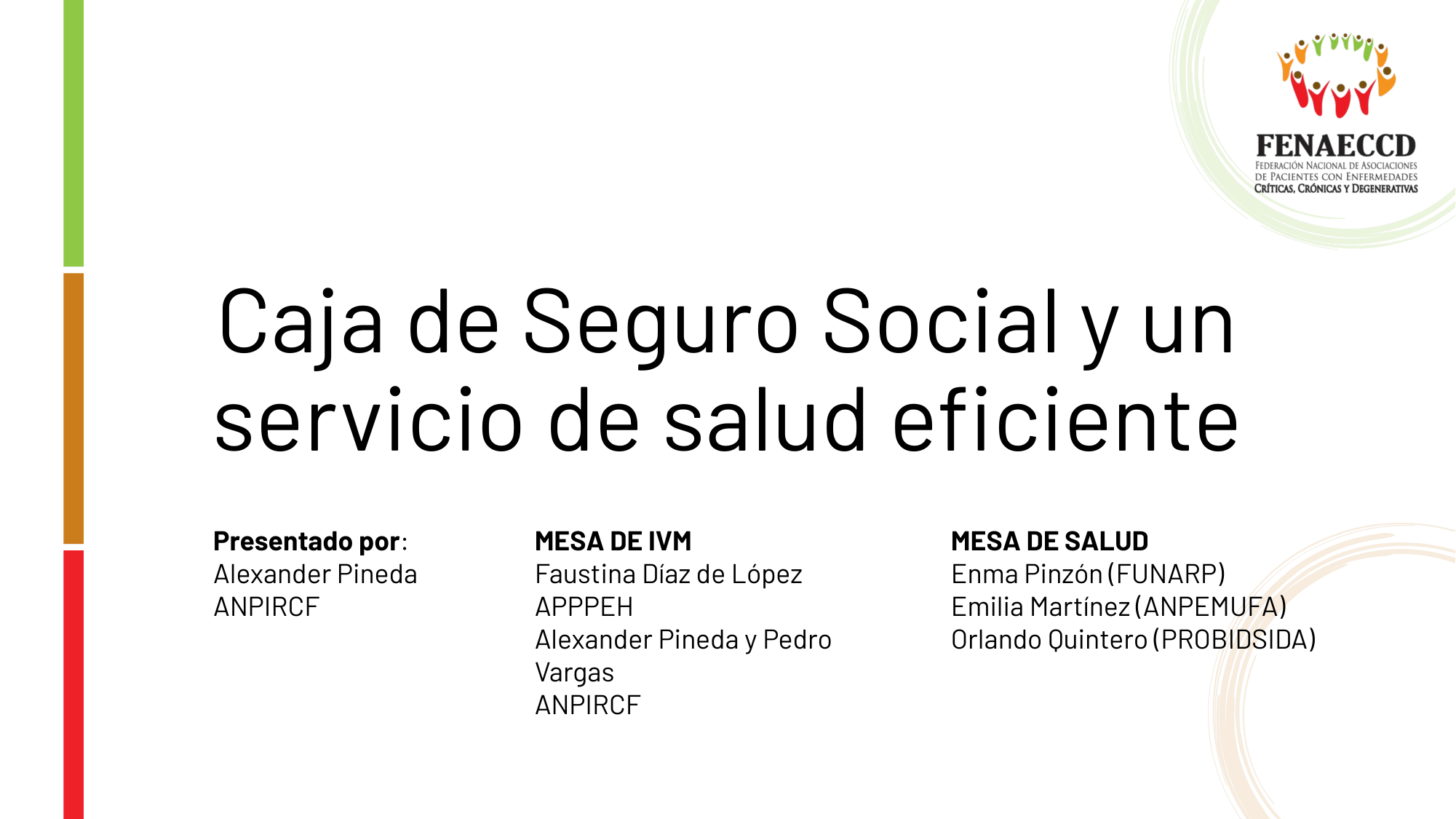

# Caja de Seguro Social y un servicio de salud eficiente
Presentado por:
Alexander Pineda
ANPIRCF
MESA DE IVM
Faustina Díaz de López
APPPEH
Alexander Pineda y Pedro Vargas
ANPIRCF
MESA DE SALUD
Enma Pinzón (FUNARP)
Emilia Martínez (ANPEMUFA)
Orlando Quintero (PROBIDSIDA)